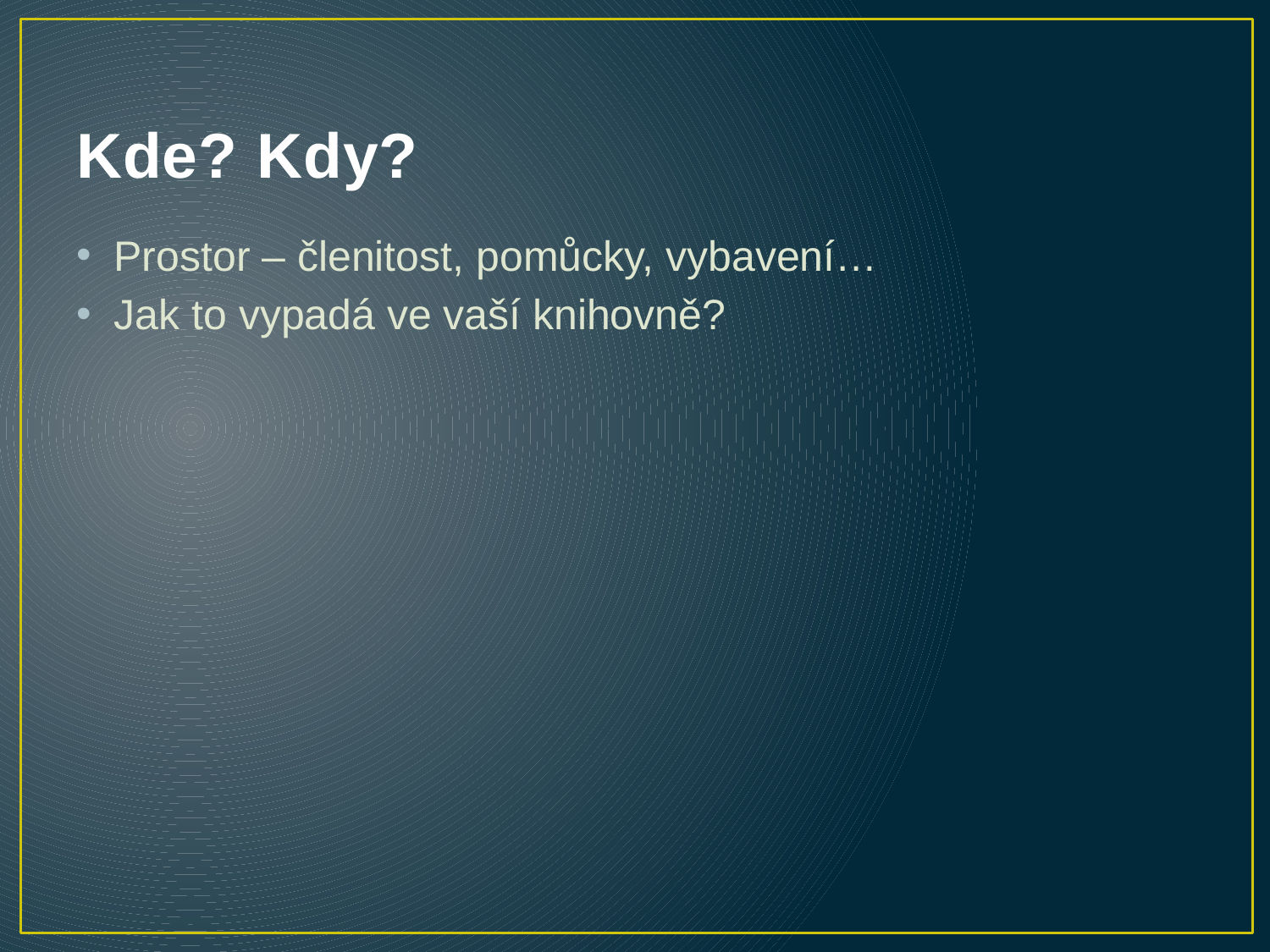

# Kde? Kdy?
Prostor – členitost, pomůcky, vybavení…
Jak to vypadá ve vaší knihovně?